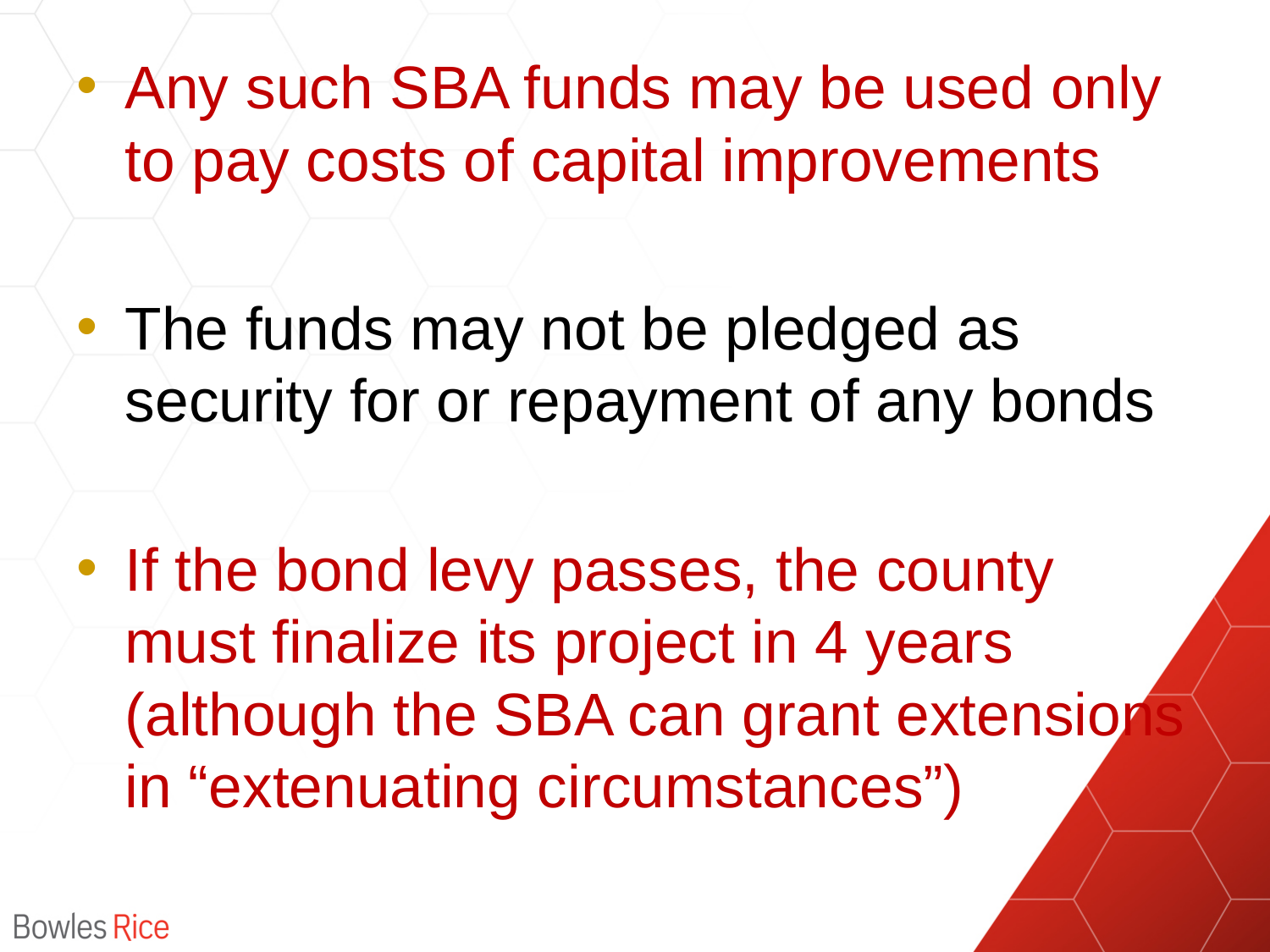

#
Any such SBA funds may be used only to pay costs of capital improvements

The funds may not be pledged as security for or repayment of any bonds

If the bond levy passes, the county must finalize its project in 4 years (although the SBA can grant extensions in “extenuating circumstances”)